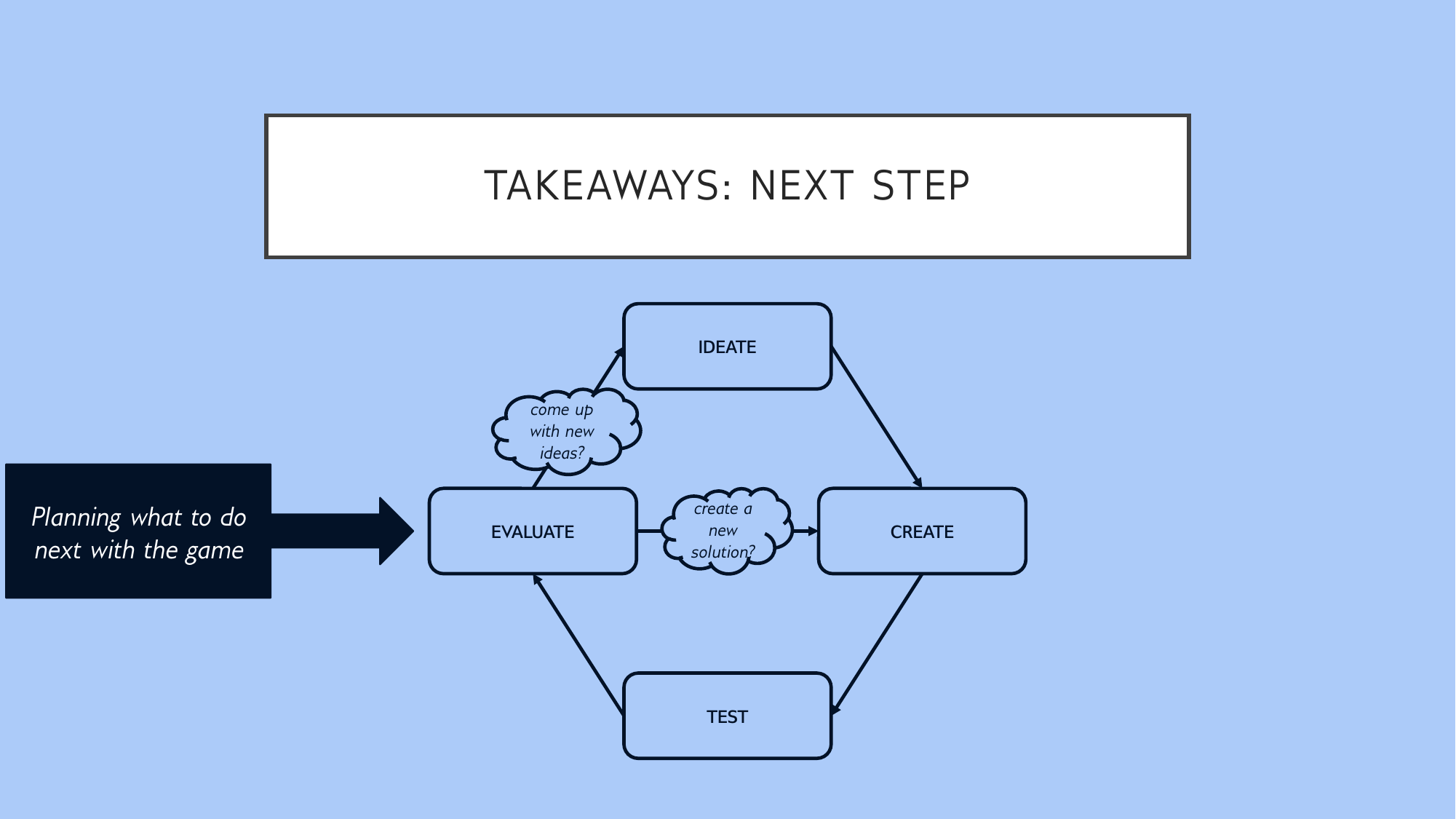

# Takeaways: Next Step
IDEATE
EVALUATE
CREATE
TEST
come up with new ideas?
Planning what to do next with the game
create a new solution?